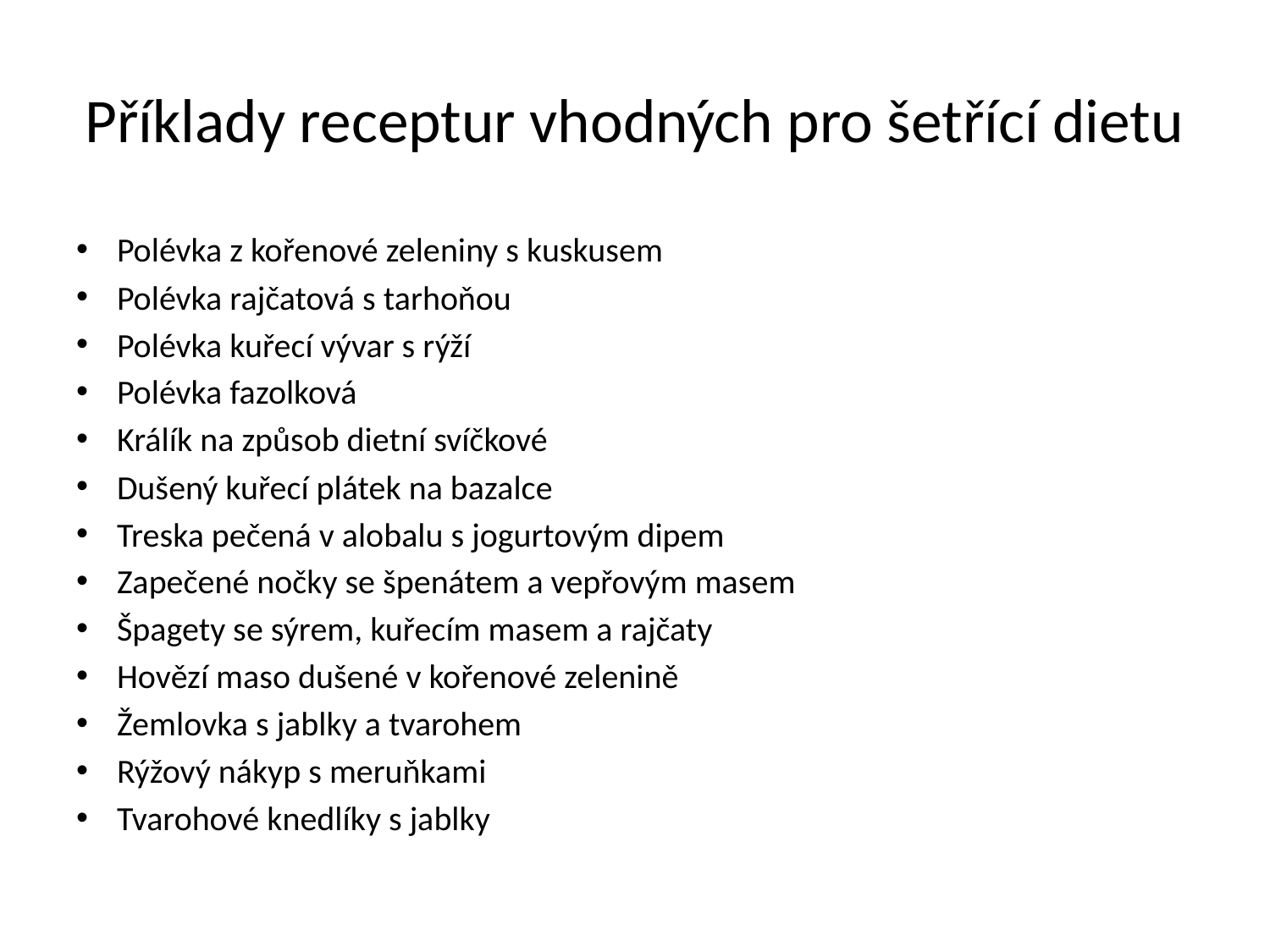

# Příklady receptur vhodných pro šetřící dietu
Polévka z kořenové zeleniny s kuskusem
Polévka rajčatová s tarhoňou
Polévka kuřecí vývar s rýží
Polévka fazolková
Králík na způsob dietní svíčkové
Dušený kuřecí plátek na bazalce
Treska pečená v alobalu s jogurtovým dipem
Zapečené nočky se špenátem a vepřovým masem
Špagety se sýrem, kuřecím masem a rajčaty
Hovězí maso dušené v kořenové zelenině
Žemlovka s jablky a tvarohem
Rýžový nákyp s meruňkami
Tvarohové knedlíky s jablky